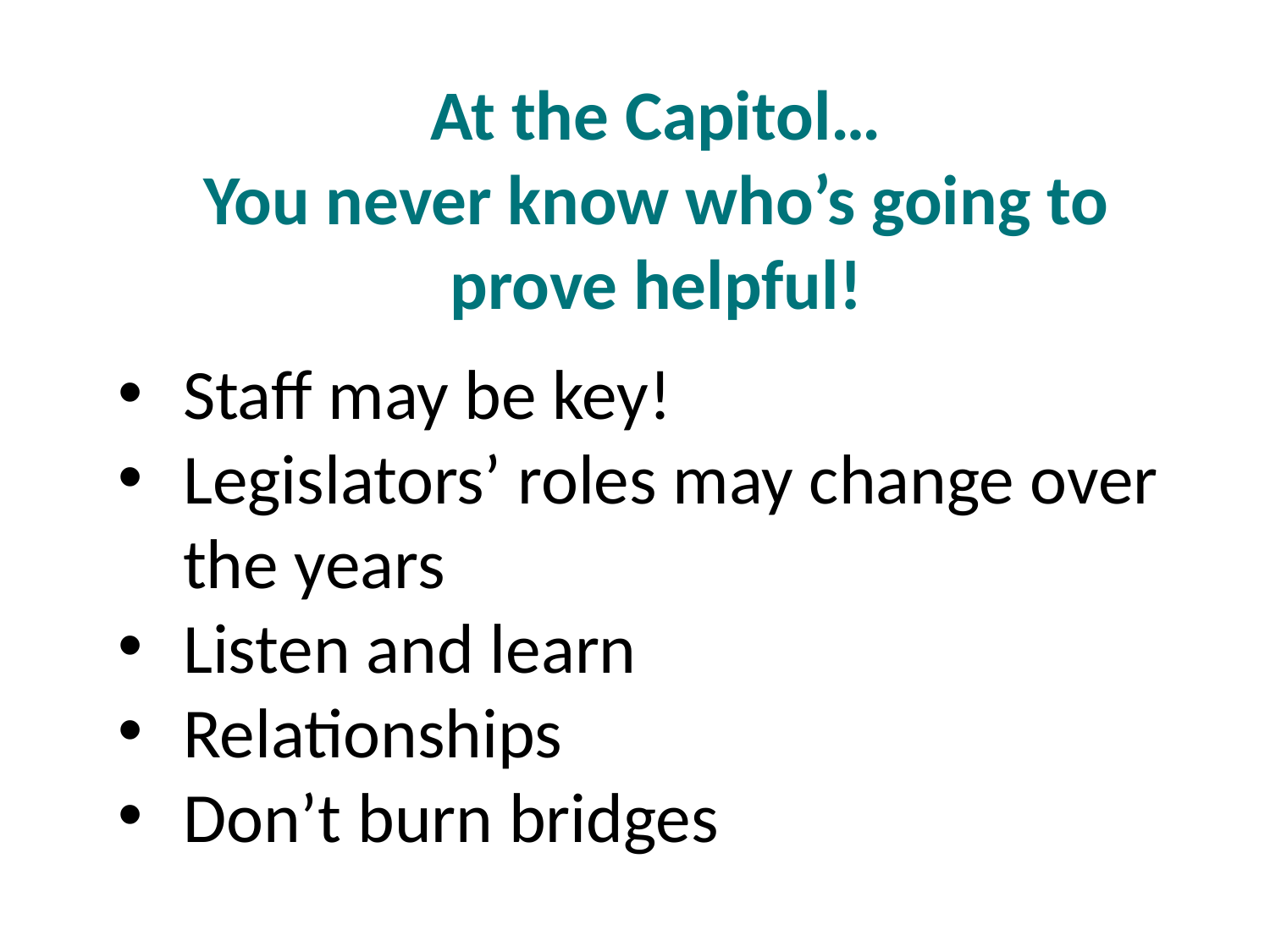

At the Capitol…
You never know who’s going to prove helpful!

Staff may be key!
Legislators’ roles may change over the years
Listen and learn
Relationships
Don’t burn bridges